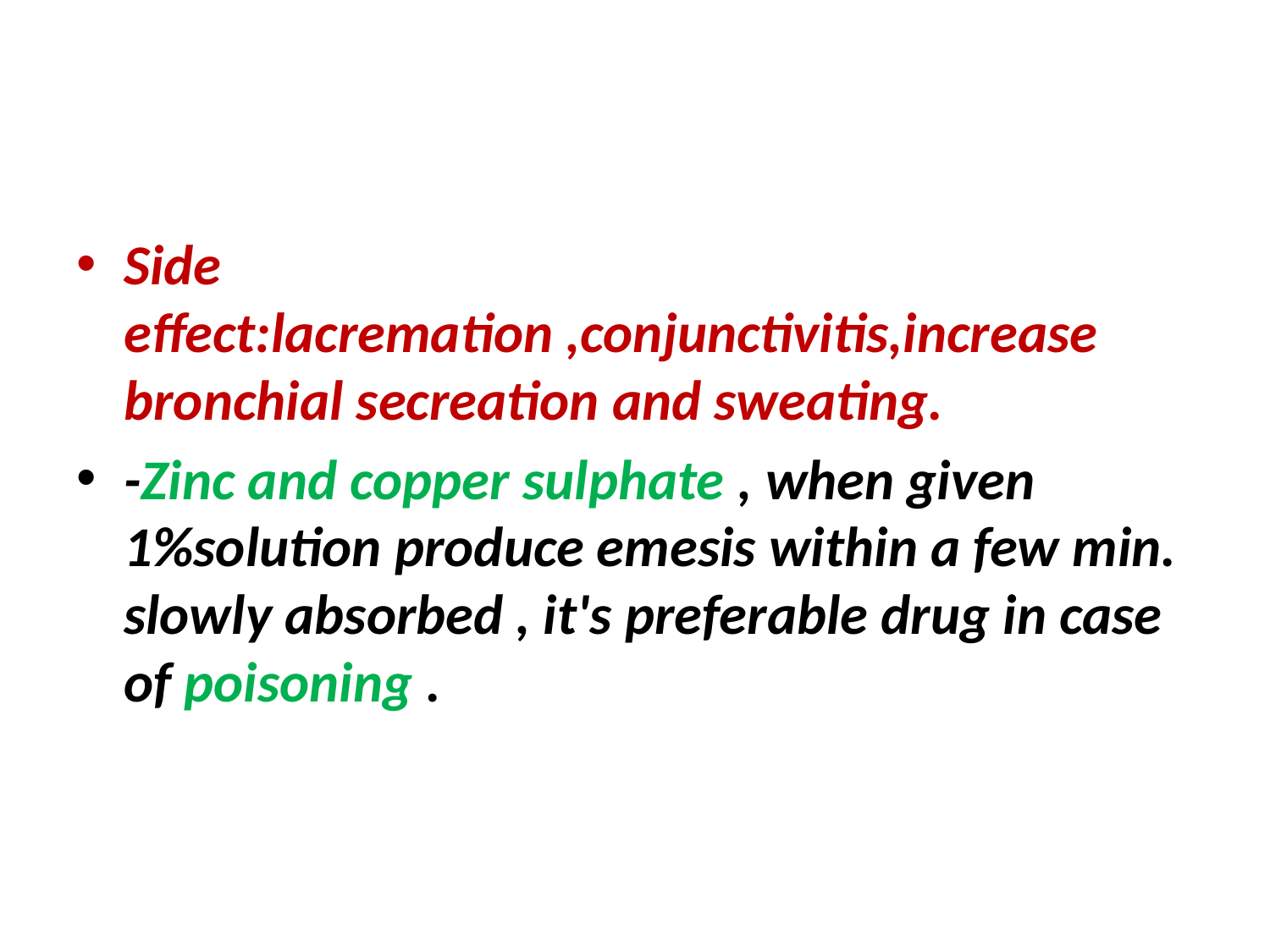

#
Side effect:lacremation ,conjunctivitis,increase bronchial secreation and sweating.
-Zinc and copper sulphate , when given 1%solution produce emesis within a few min. slowly absorbed , it's preferable drug in case of poisoning .